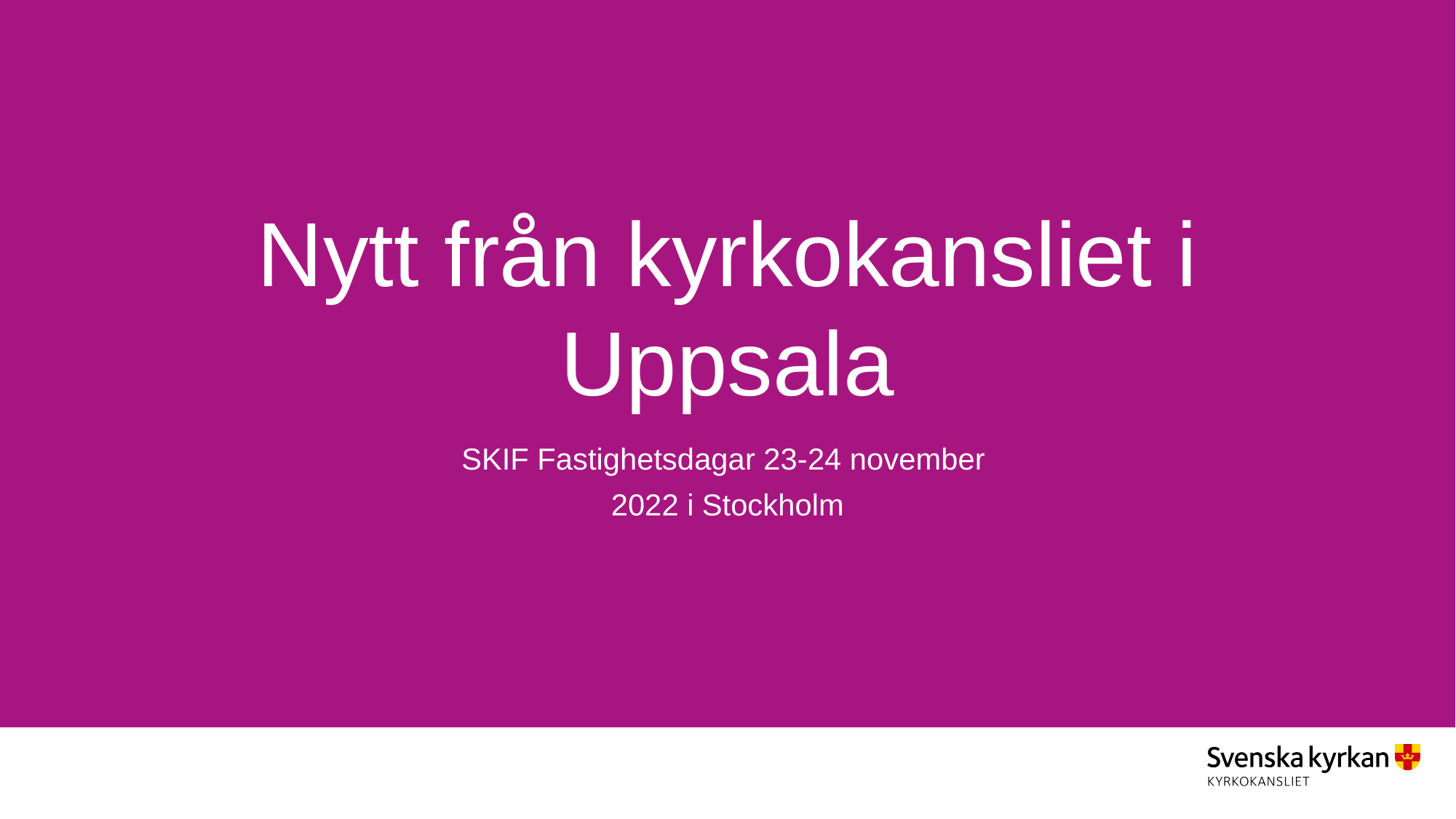

# Nytt från kyrkokansliet i Uppsala
SKIF Fastighetsdagar 23-24 november
2022 i Stockholm